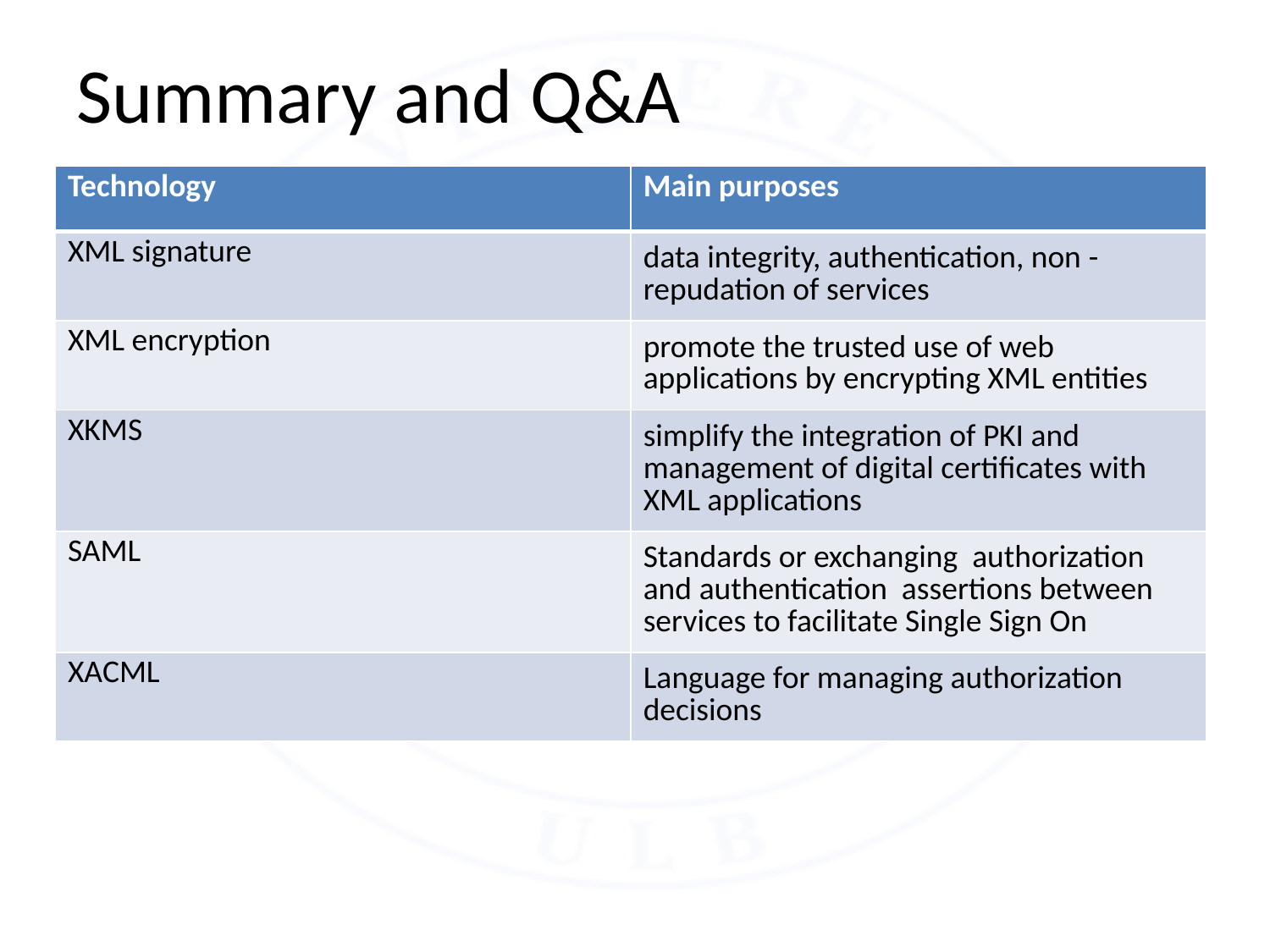

# Summary and Q&A
| Technology | Main purposes |
| --- | --- |
| XML signature | data integrity, authentication, non -repudation of services |
| XML encryption | promote the trusted use of web applications by encrypting XML entities |
| XKMS | simplify the integration of PKI and management of digital certificates with XML applications |
| SAML | Standards or exchanging authorization and authentication assertions between services to facilitate Single Sign On |
| XACML | Language for managing authorization decisions |